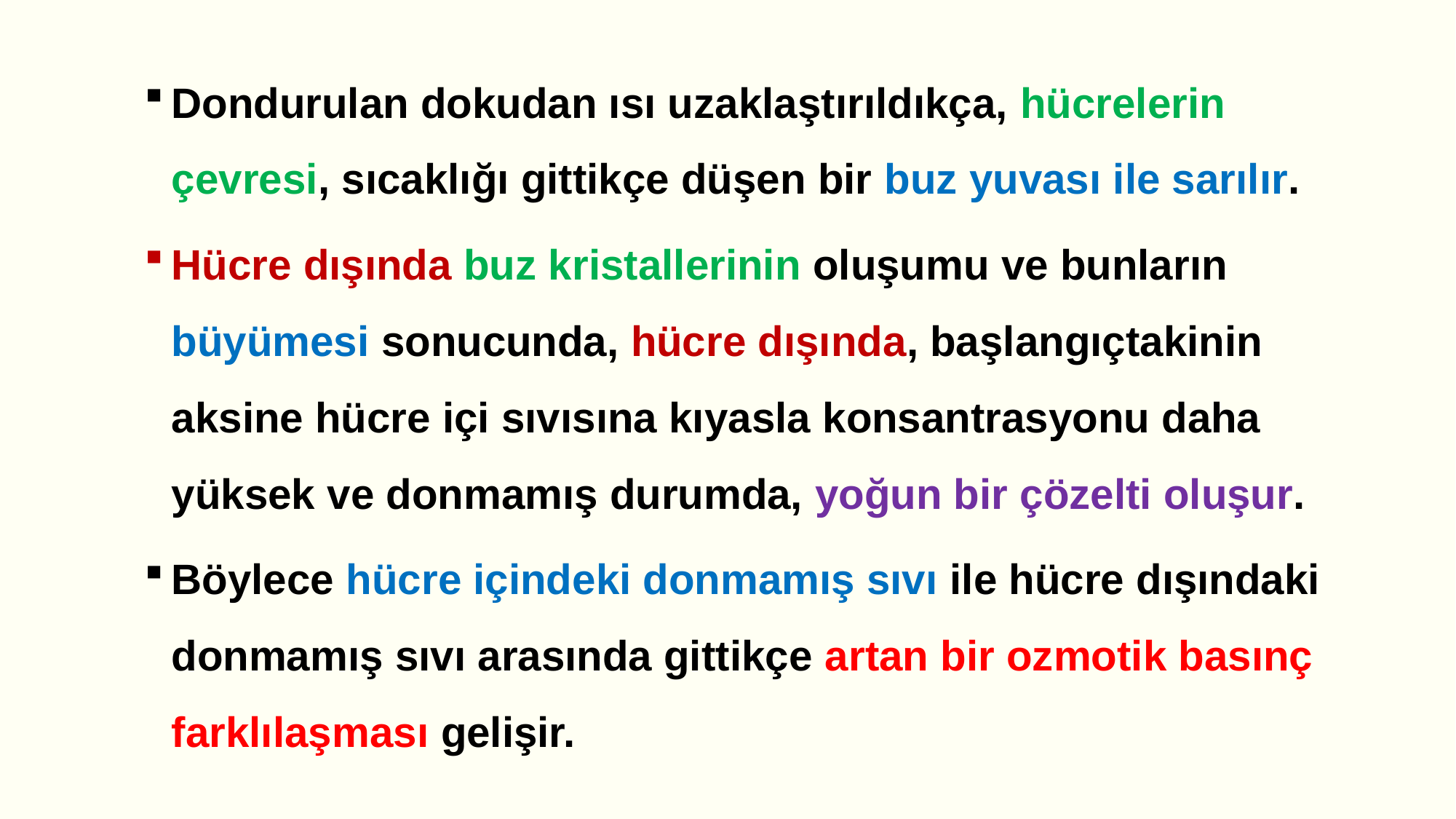

Dondurulan dokudan ısı uzaklaştırıldıkça, hücrelerin çevresi, sıcaklığı gittikçe düşen bir buz yuvası ile sarılır.
Hücre dışında buz kristallerinin oluşumu ve bunların büyümesi sonucunda, hücre dışında, başlangıçtakinin aksine hücre içi sıvısına kıyasla konsantrasyonu daha yüksek ve donmamış durumda, yoğun bir çözelti oluşur.
Böylece hücre içindeki donmamış sıvı ile hücre dışındaki donmamış sıvı arasında gittikçe artan bir ozmotik basınç farklılaşması gelişir.